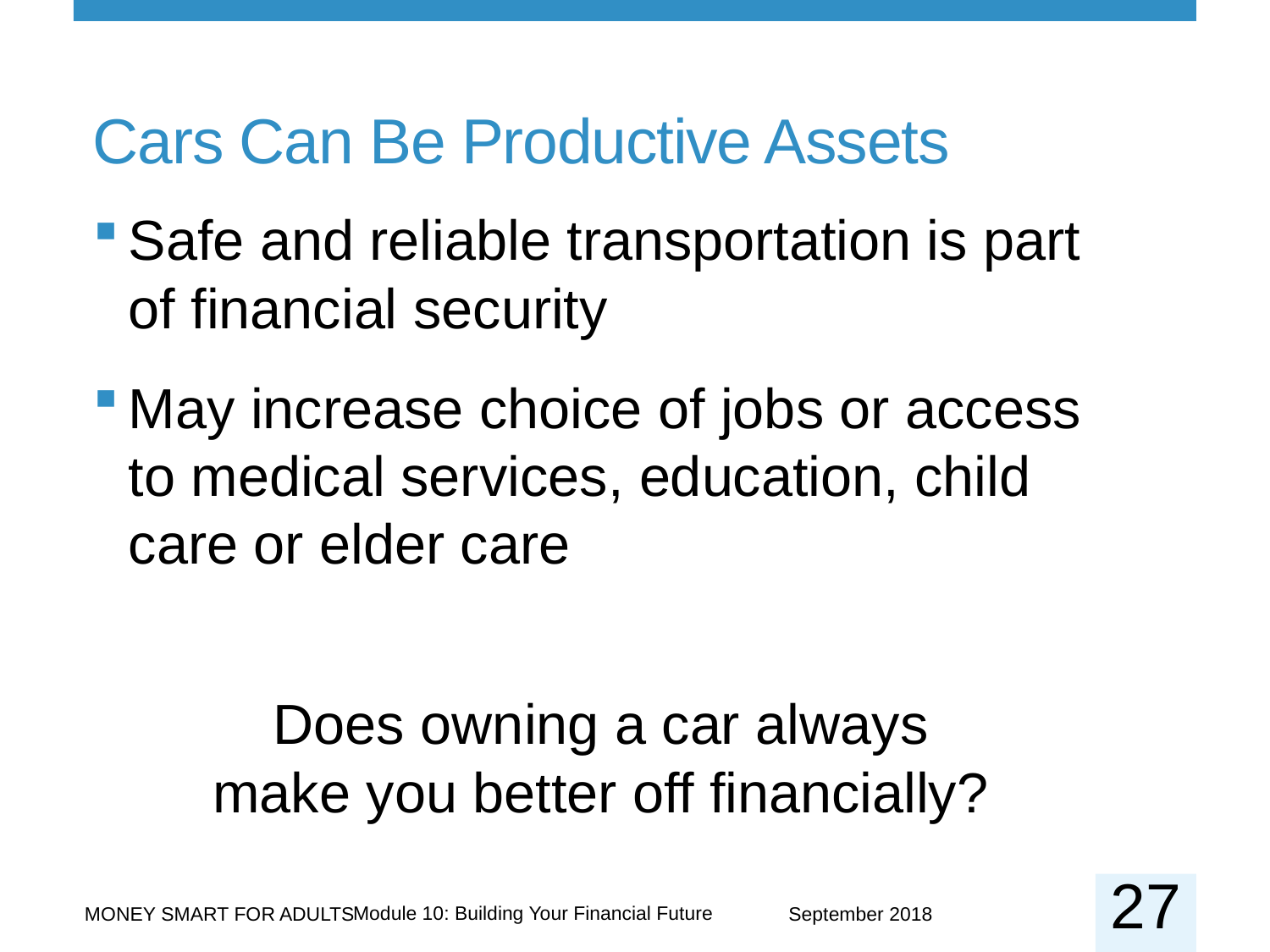

# Cars Can Be Productive Assets
Safe and reliable transportation is part of financial security
May increase choice of jobs or access to medical services, education, child care or elder care

Does owning a car always
make you better off financially?

27